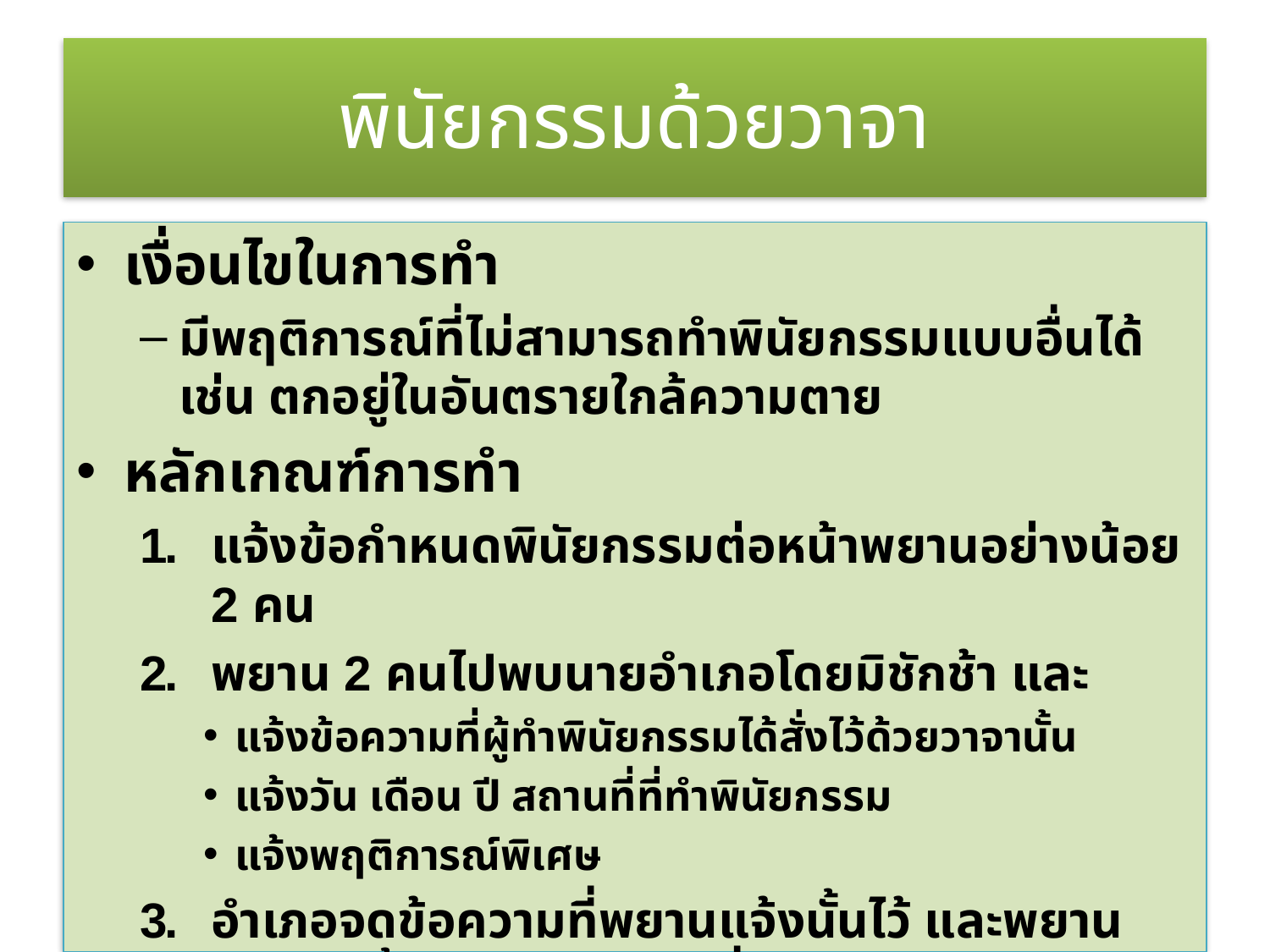

# พินัยกรรมด้วยวาจา
เงื่อนไขในการทำ
มีพฤติการณ์ที่ไม่สามารถทำพินัยกรรมแบบอื่นได้ เช่น ตกอยู่ในอันตรายใกล้ความตาย
หลักเกณฑ์การทำ
แจ้งข้อกำหนดพินัยกรรมต่อหน้าพยานอย่างน้อย 2 คน
พยาน 2 คนไปพบนายอำเภอโดยมิชักช้า และ
แจ้งข้อความที่ผู้ทำพินัยกรรมได้สั่งไว้ด้วยวาจานั้น
แจ้งวัน เดือน ปี สถานที่ที่ทำพินัยกรรม
แจ้งพฤติการณ์พิเศษ
อำเภอจดข้อความที่พยานแจ้งนั้นไว้ และพยานสองคนนั้นต้องลงลายมือชื่อไว้
41